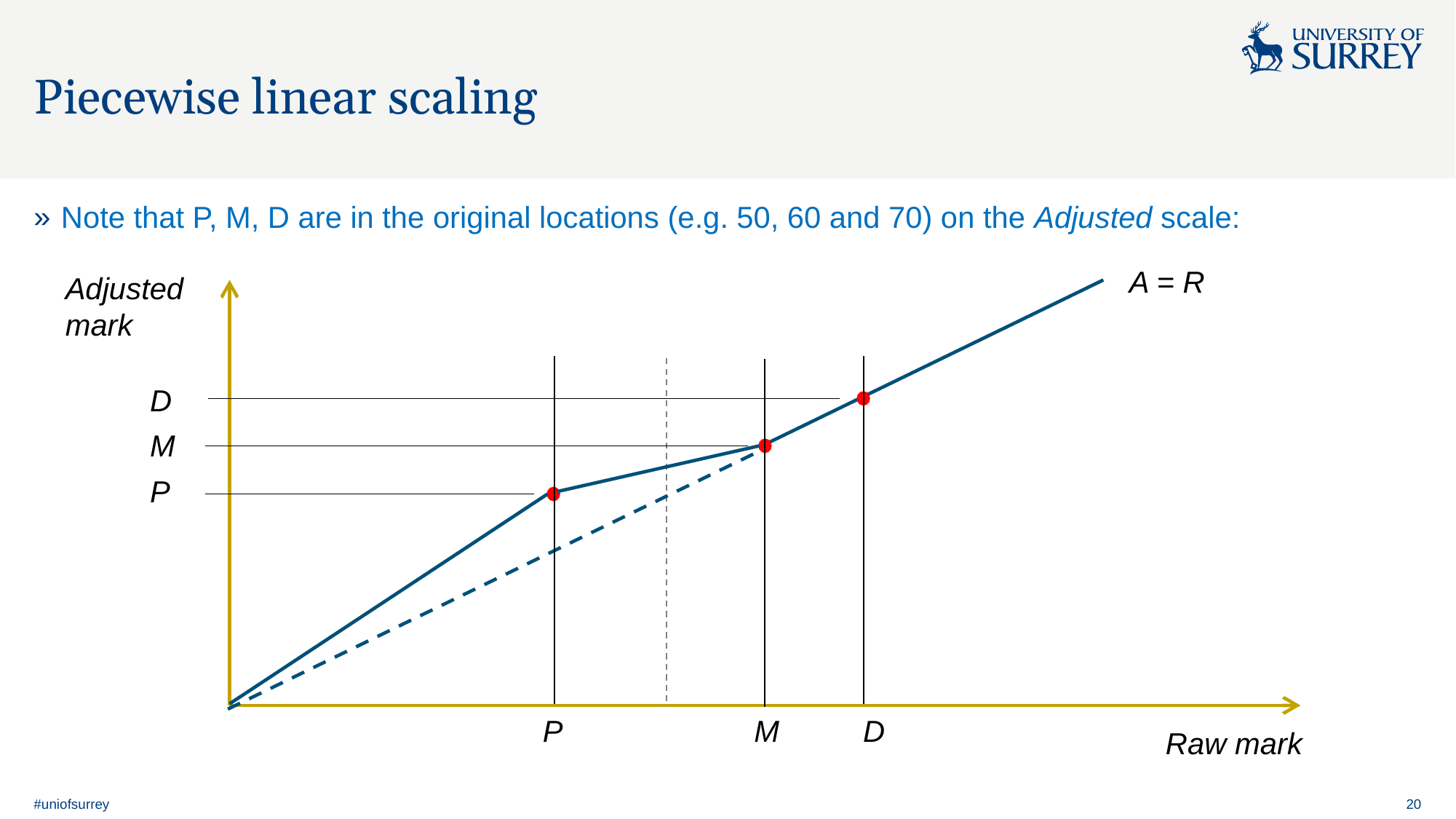

# Piecewise linear scaling
Note that P, M, D are in the original locations (e.g. 50, 60 and 70) on the Adjusted scale:

A = R
Adjusted
mark
D
M
P

P                       M          D
Raw mark
#uniofsurrey
20